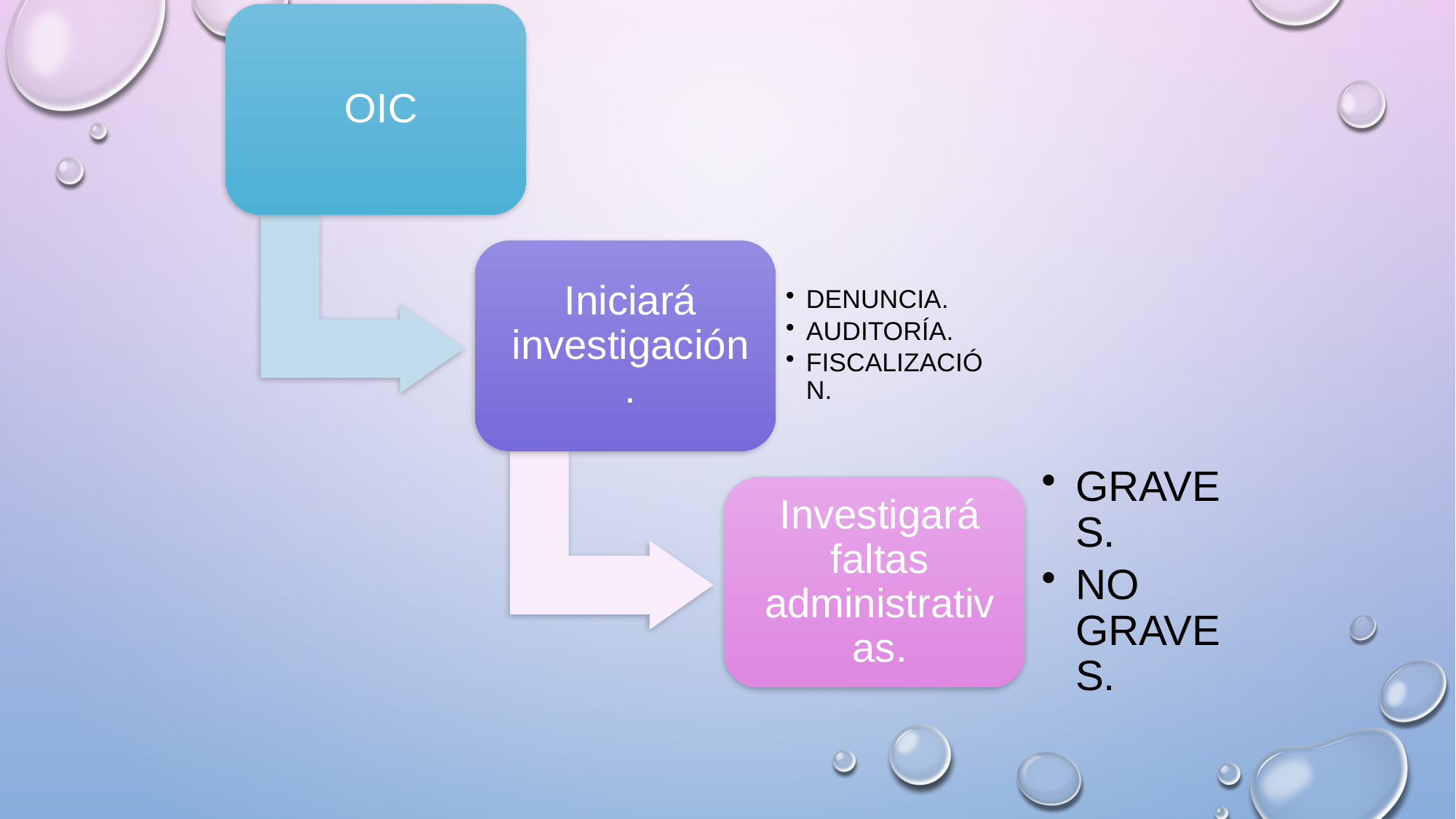

OIC
Iniciará investigación.
DENUNCIA.
AUDITORÍA.
FISCALIZACIÓN.
Investigará faltas administrativas.
GRAVES.
NO GRAVES.
#